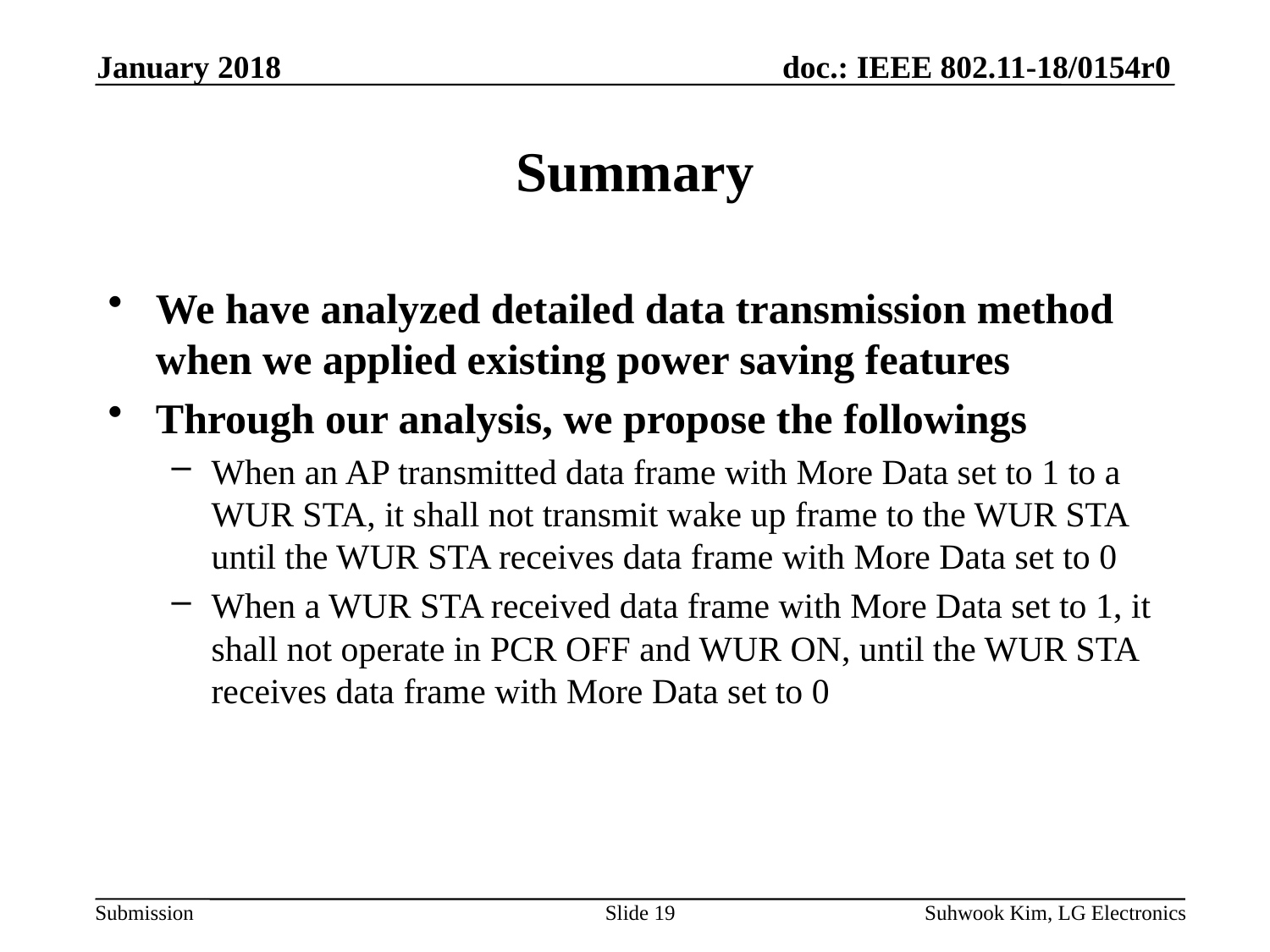

January 2018
# Summary
We have analyzed detailed data transmission method when we applied existing power saving features
Through our analysis, we propose the followings
When an AP transmitted data frame with More Data set to 1 to a WUR STA, it shall not transmit wake up frame to the WUR STA until the WUR STA receives data frame with More Data set to 0
When a WUR STA received data frame with More Data set to 1, it shall not operate in PCR OFF and WUR ON, until the WUR STA receives data frame with More Data set to 0

Slide 19
Suhwook Kim, LG Electronics